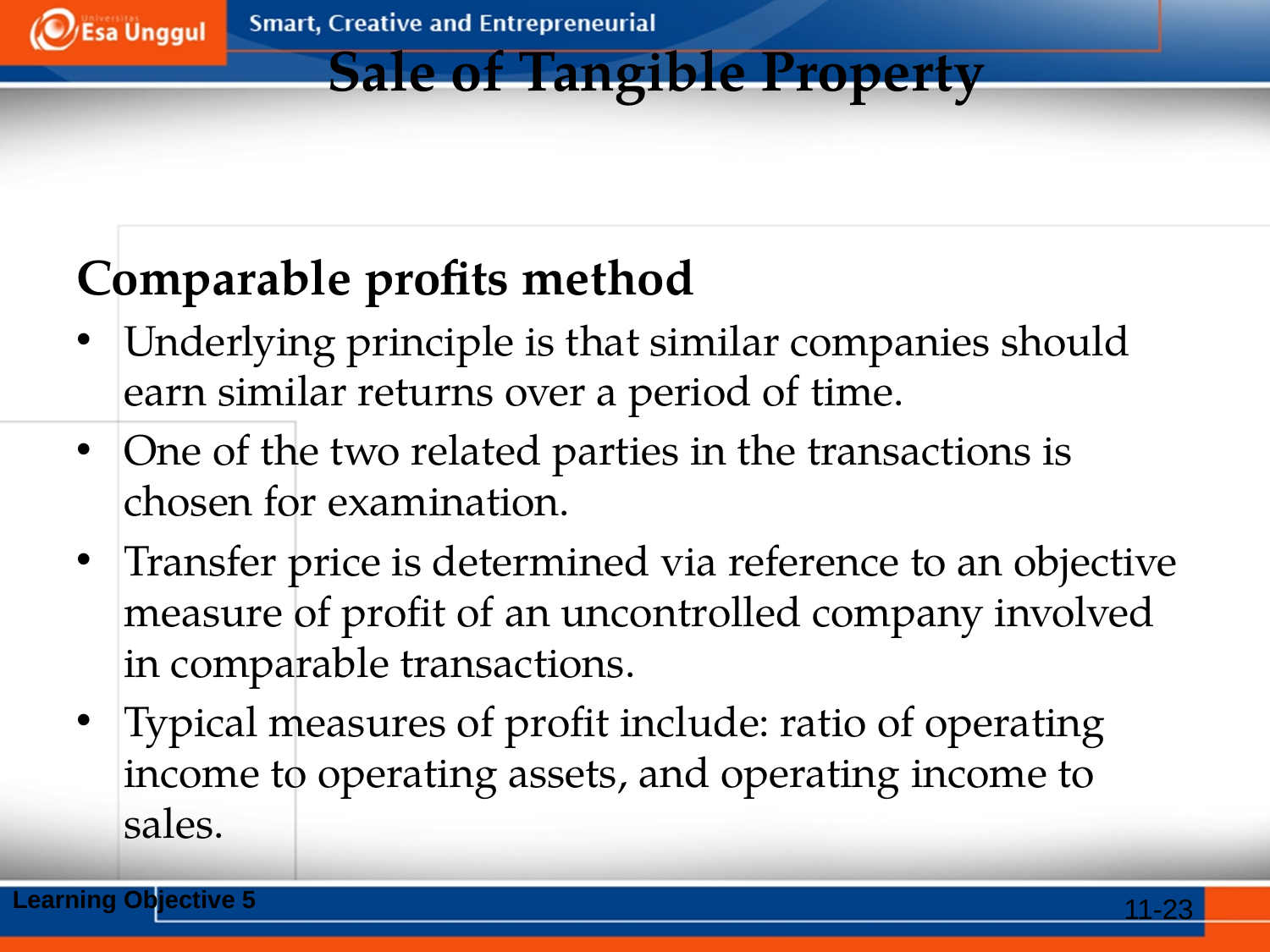

# Sale of Tangible Property
Comparable profits method
Underlying principle is that similar companies should earn similar returns over a period of time.
One of the two related parties in the transactions is chosen for examination.
Transfer price is determined via reference to an objective measure of profit of an uncontrolled company involved in comparable transactions.
Typical measures of profit include: ratio of operating income to operating assets, and operating income to sales.

Learning Objective 5
11-23